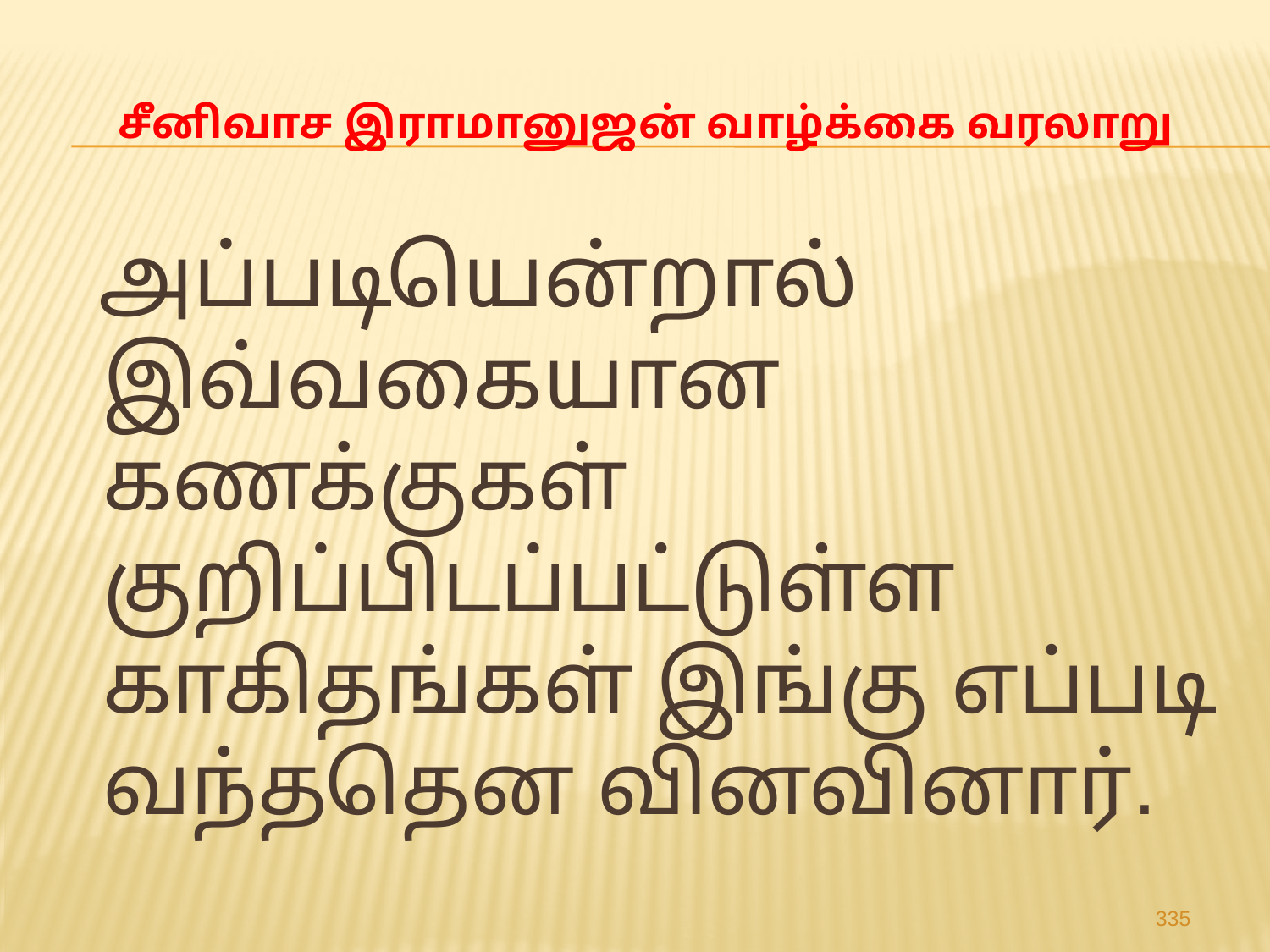

# சீனிவாச இராமானுஜன் வாழ்க்கை வரலாறு
  அப்படியென்றால் இவ்வகையான கணக்குகள் குறிப்பிடப்பட்டுள்ள காகிதங்கள் இங்கு எப்படி வந்ததென வினவினார்.

335